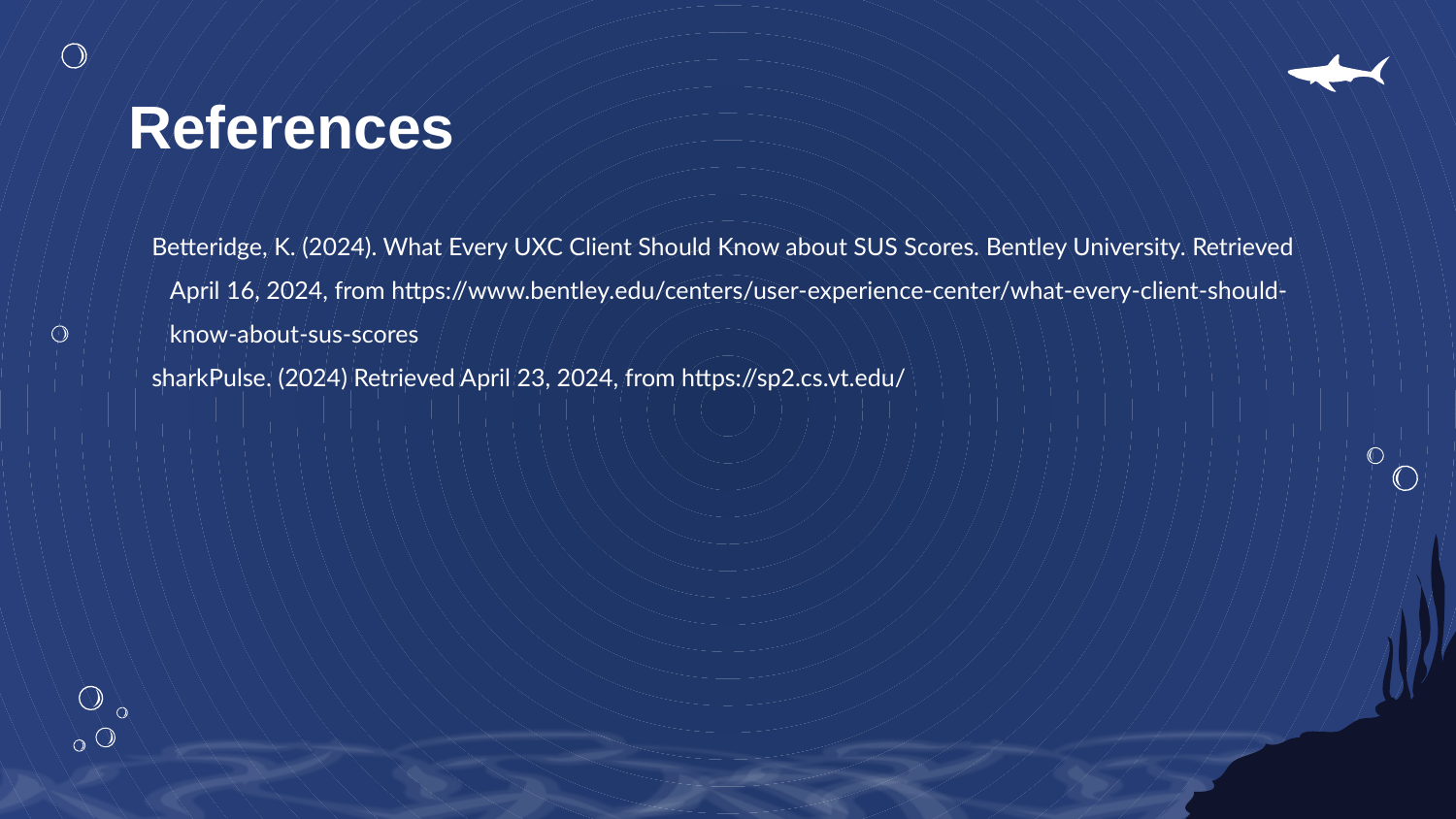

# References
Betteridge, K. (2024). What Every UXC Client Should Know about SUS Scores. Bentley University. Retrieved
 April 16, 2024, from https://www.bentley.edu/centers/user-experience-center/what-every-client-should-
 know-about-sus-scores
sharkPulse. (2024) Retrieved April 23, 2024, from https://sp2.cs.vt.edu/